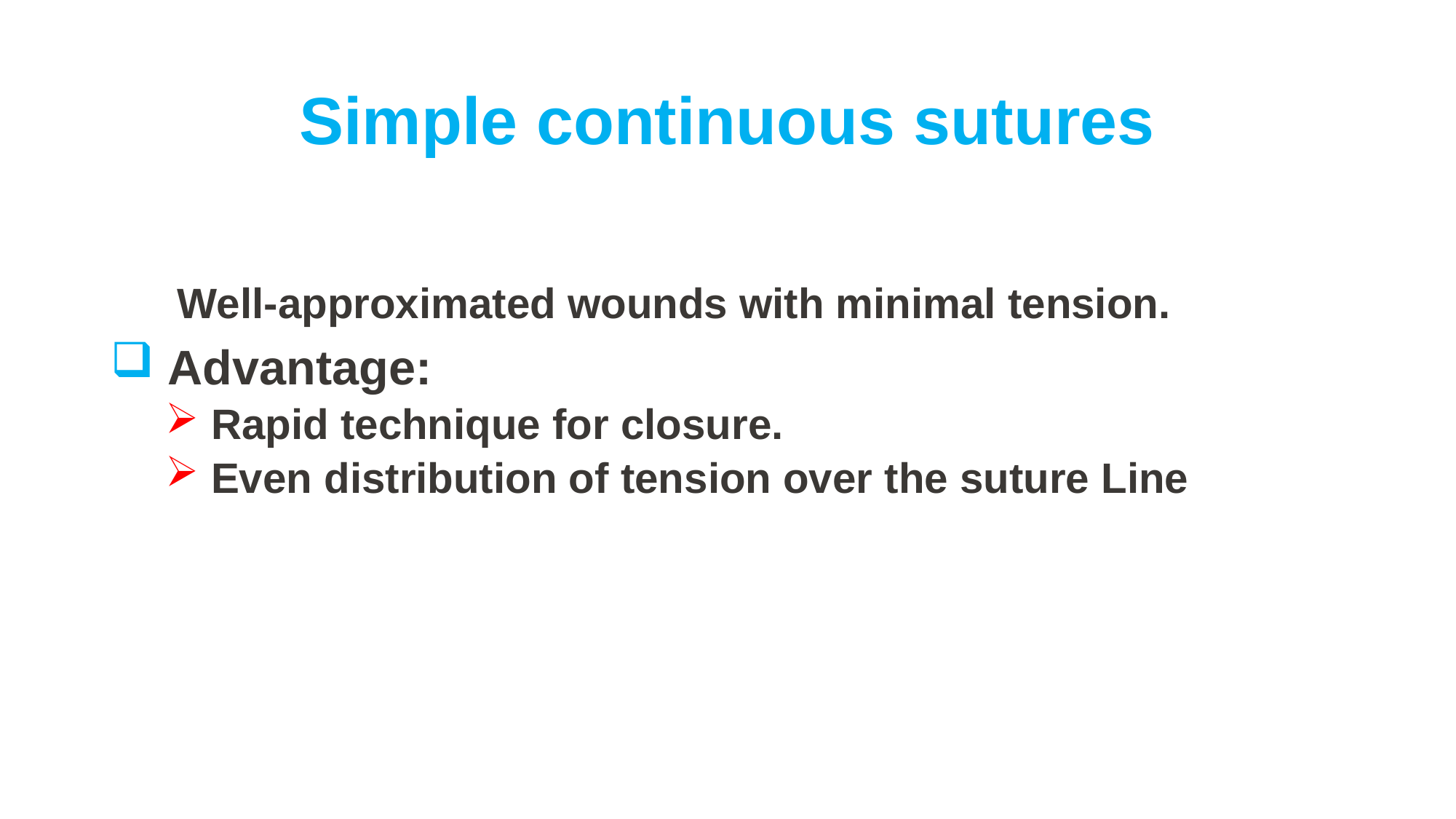

# Simple continuous sutures

 Well-approximated wounds with minimal tension.
 Advantage:
 Rapid technique for closure.
 Even distribution of tension over the suture Line